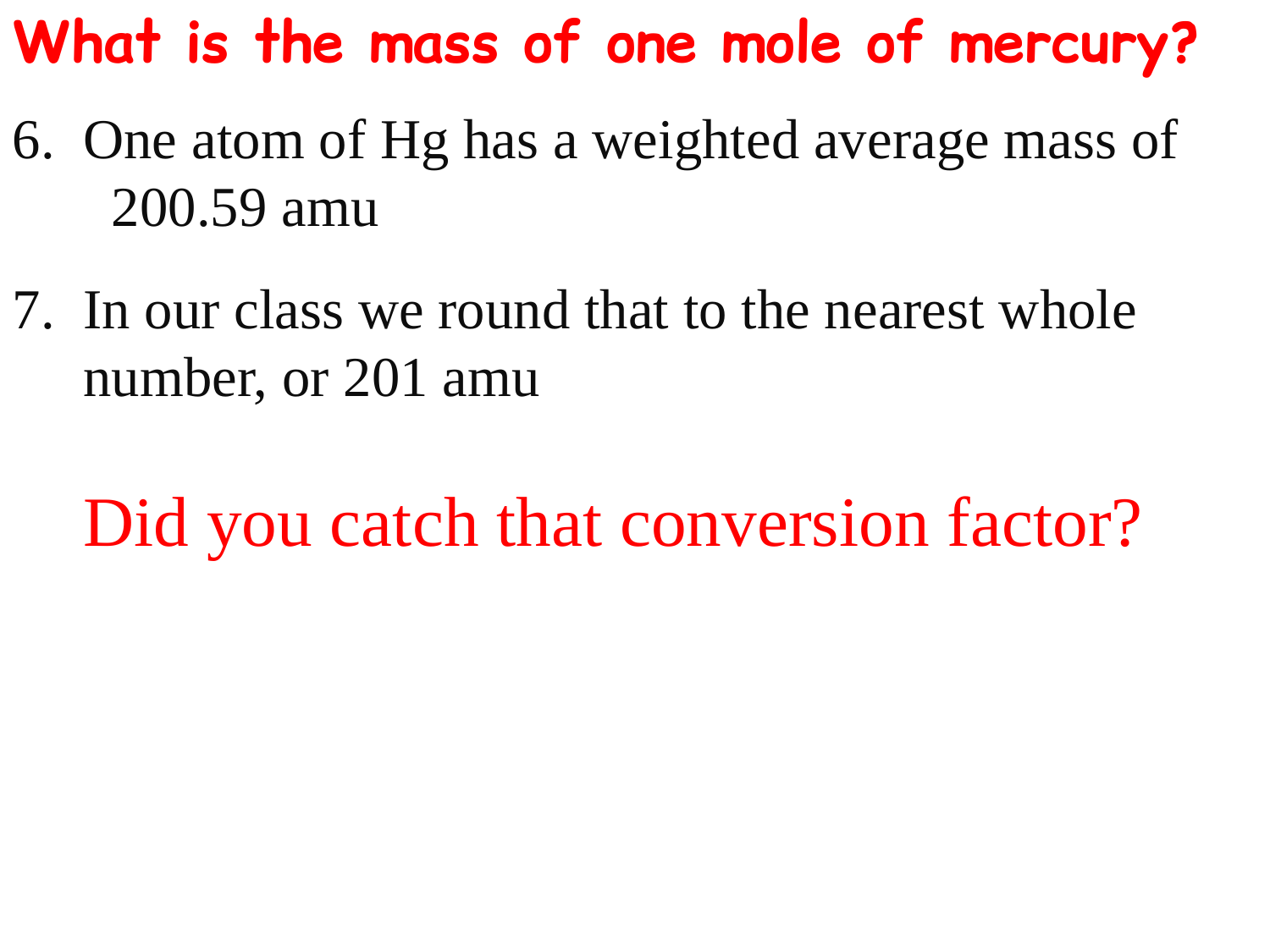

What is the mass of one mole of mercury?
6.  One atom of Hg has a weighted average mass of
       200.59 amu
7.  In our class we round that to the nearest whole
     number, or 201 amu
     Did you catch that conversion factor?